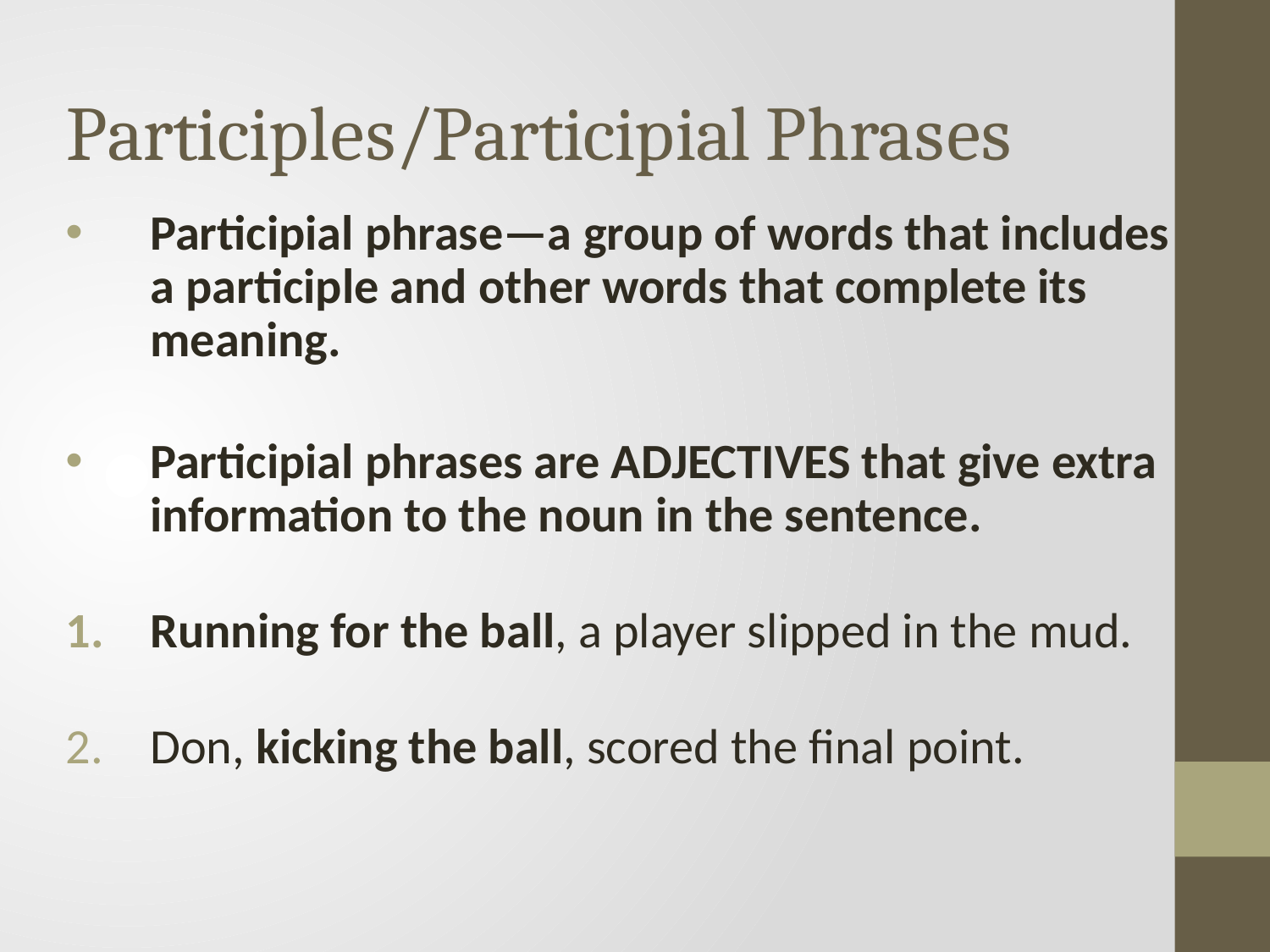

# Participles/Participial Phrases
Participial phrase—a group of words that includes a participle and other words that complete its meaning.
Participial phrases are ADJECTIVES that give extra information to the noun in the sentence.
Running for the ball, a player slipped in the mud.
Don, kicking the ball, scored the final point.